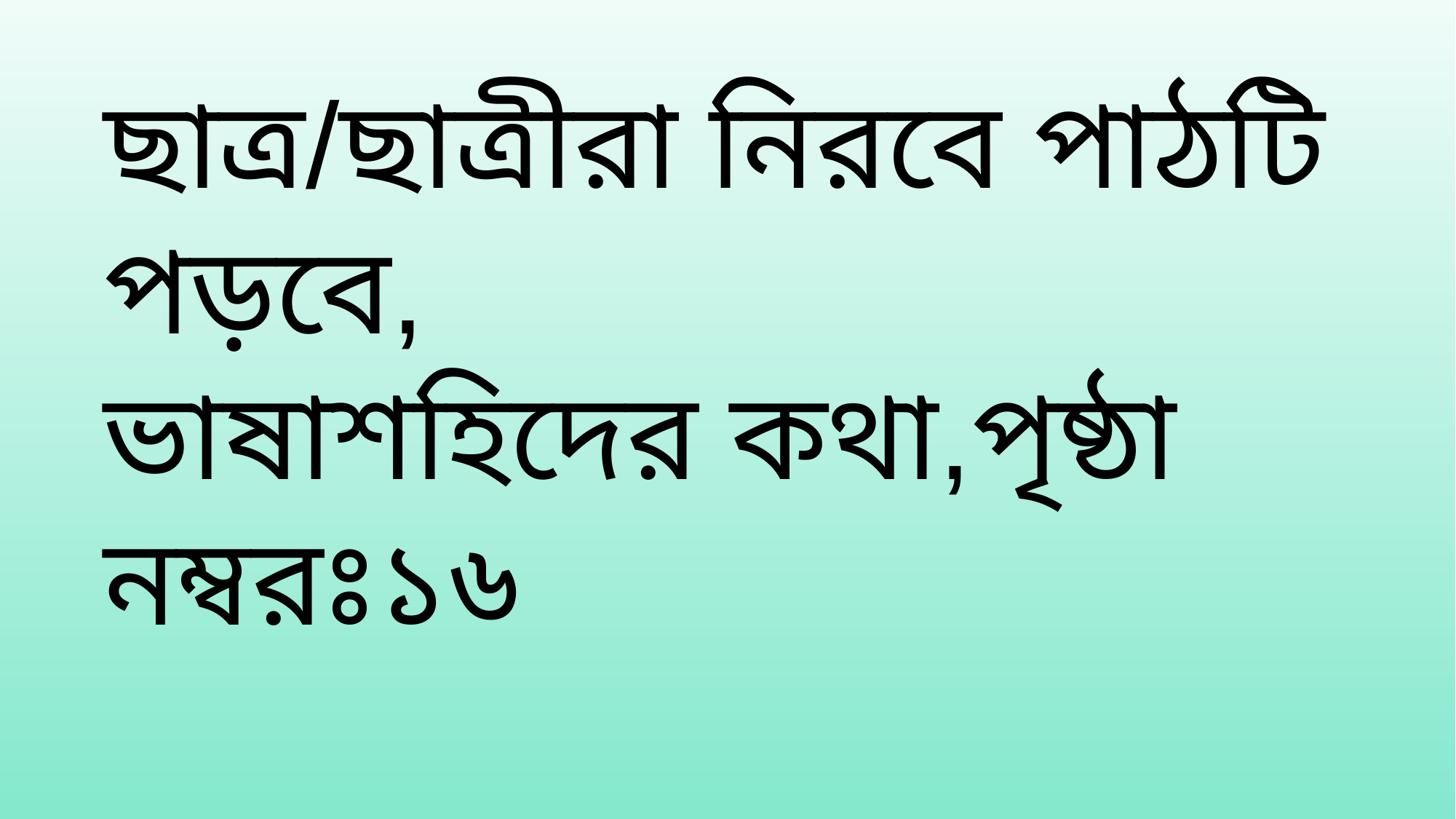

ছাত্র/ছাত্রীরা নিরবে পাঠটি পড়বে,
ভাষাশহিদের কথা,পৃষ্ঠা নম্বরঃ১৬